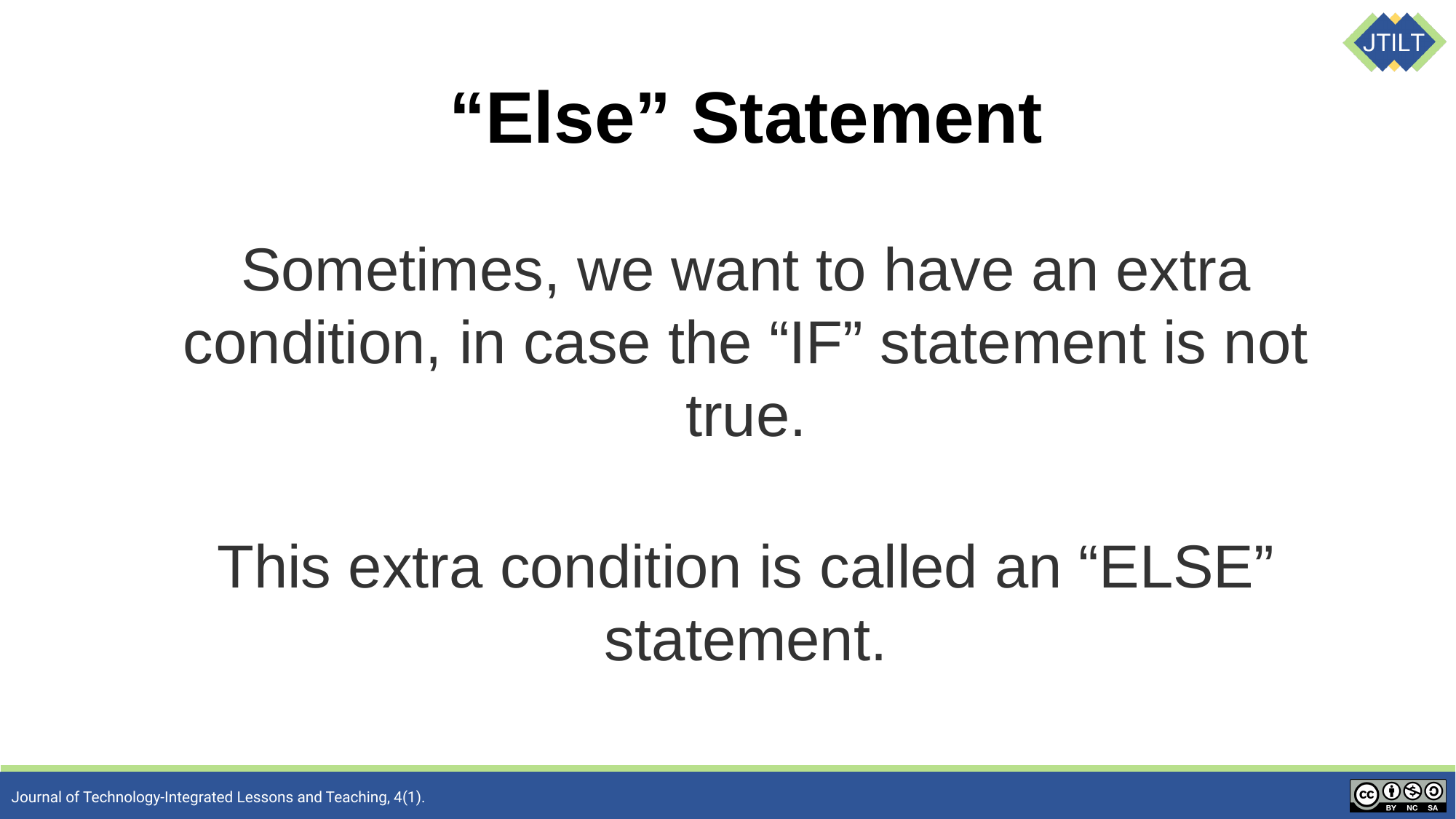

“Else” Statement

Sometimes, we want to have an extra condition, in case the “IF” statement is not true.

This extra condition is called an “ELSE” statement.